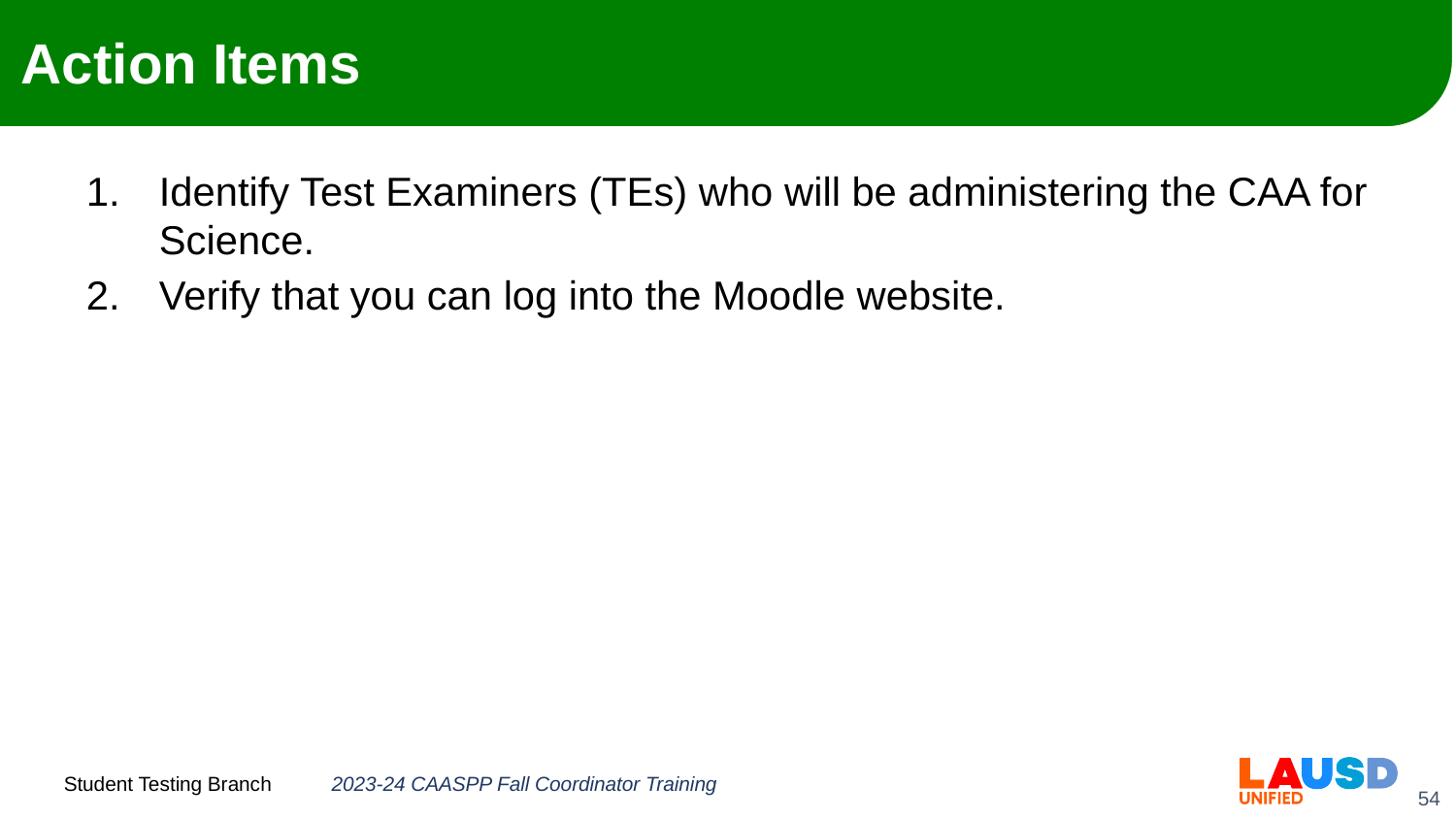

# Action Items
Identify Test Examiners (TEs) who will be administering the CAA for Science.
Verify that you can log into the Moodle website.
2023-24 CAASPP Fall Coordinator Training